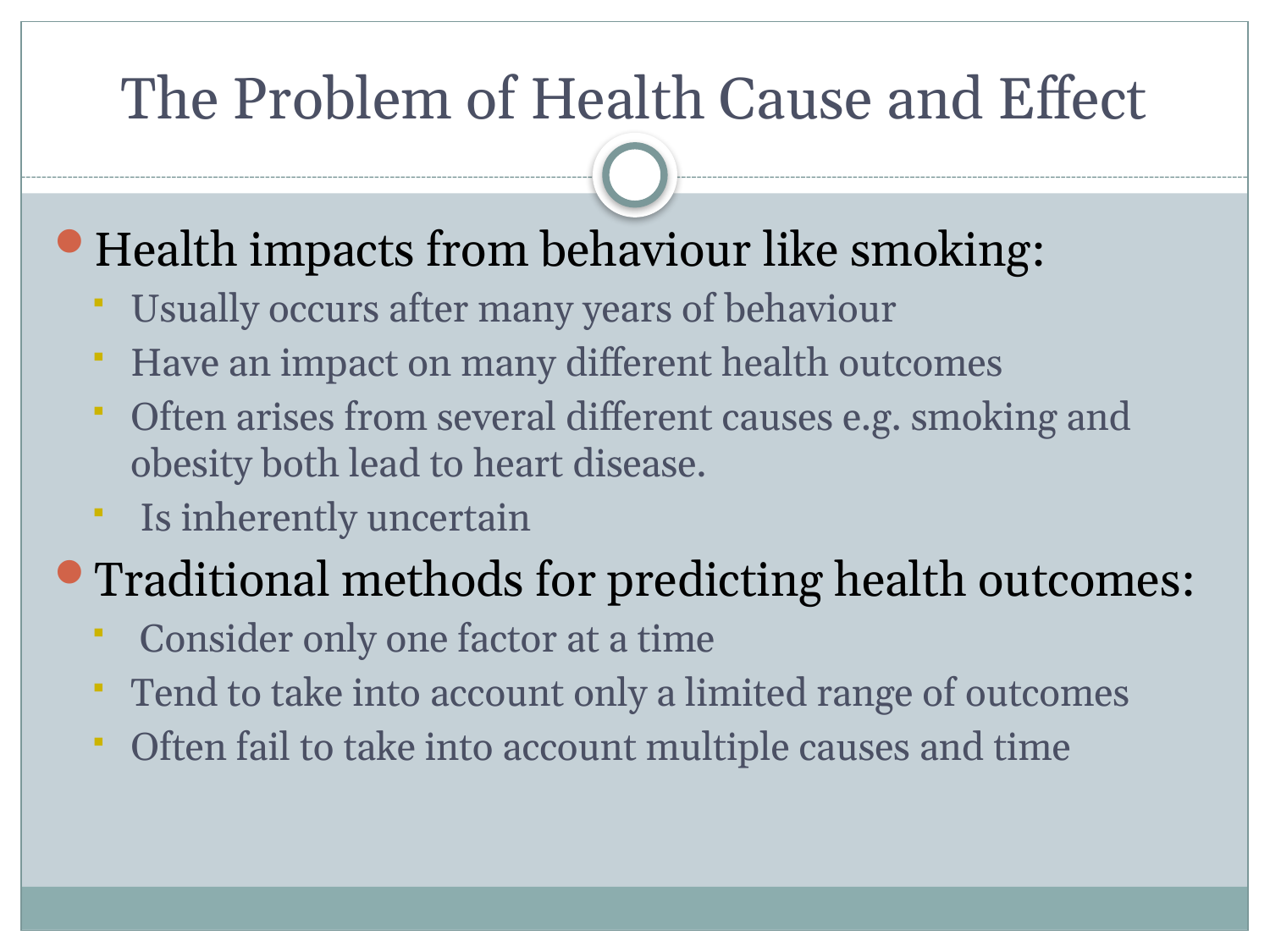

# The Problem of Health Cause and Effect
Health impacts from behaviour like smoking:
Usually occurs after many years of behaviour
Have an impact on many different health outcomes
Often arises from several different causes e.g. smoking and obesity both lead to heart disease.
 Is inherently uncertain
Traditional methods for predicting health outcomes:
 Consider only one factor at a time
Tend to take into account only a limited range of outcomes
Often fail to take into account multiple causes and time